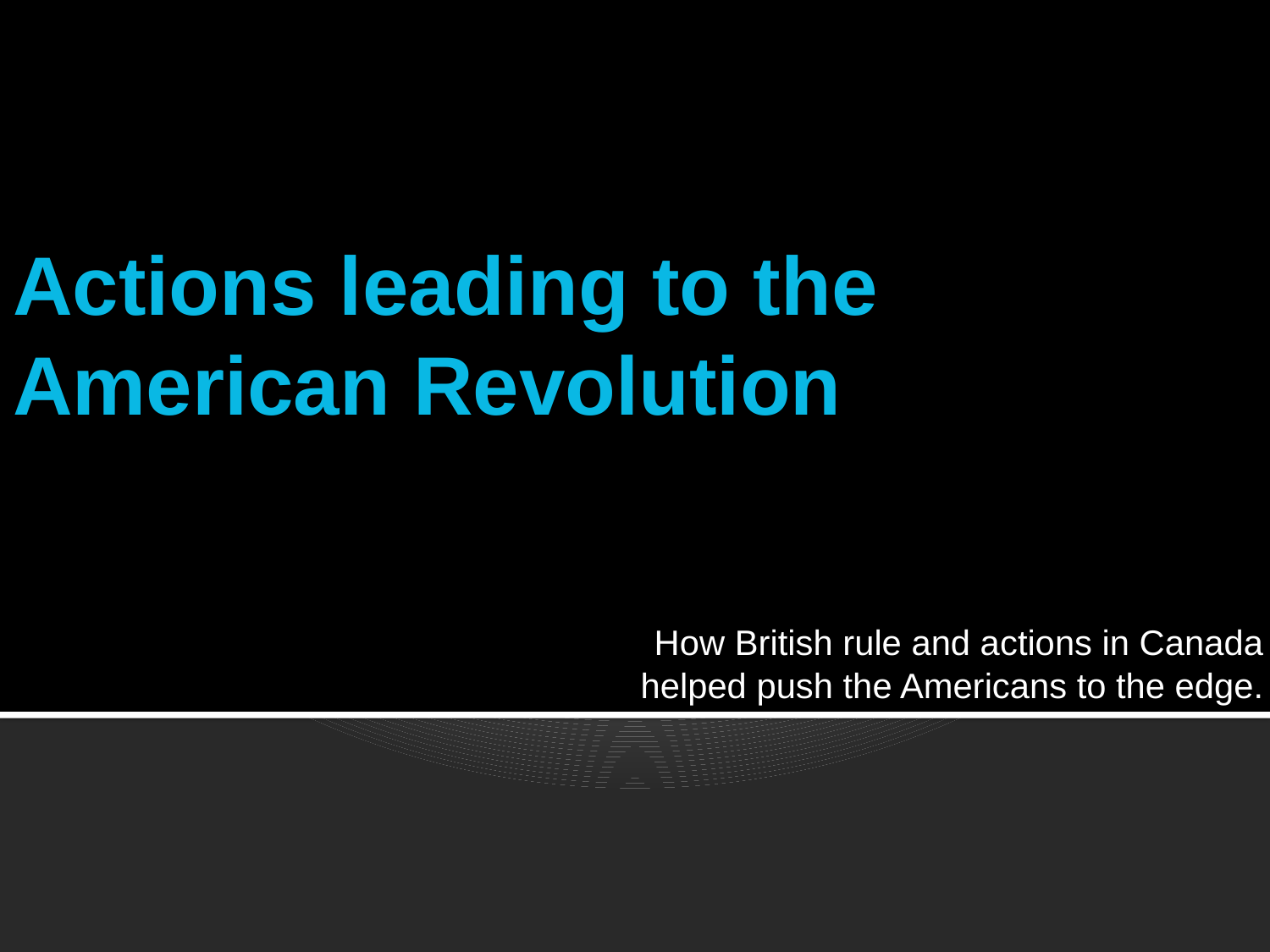

# Actions leading to the American Revolution
How British rule and actions in Canada helped push the Americans to the edge.